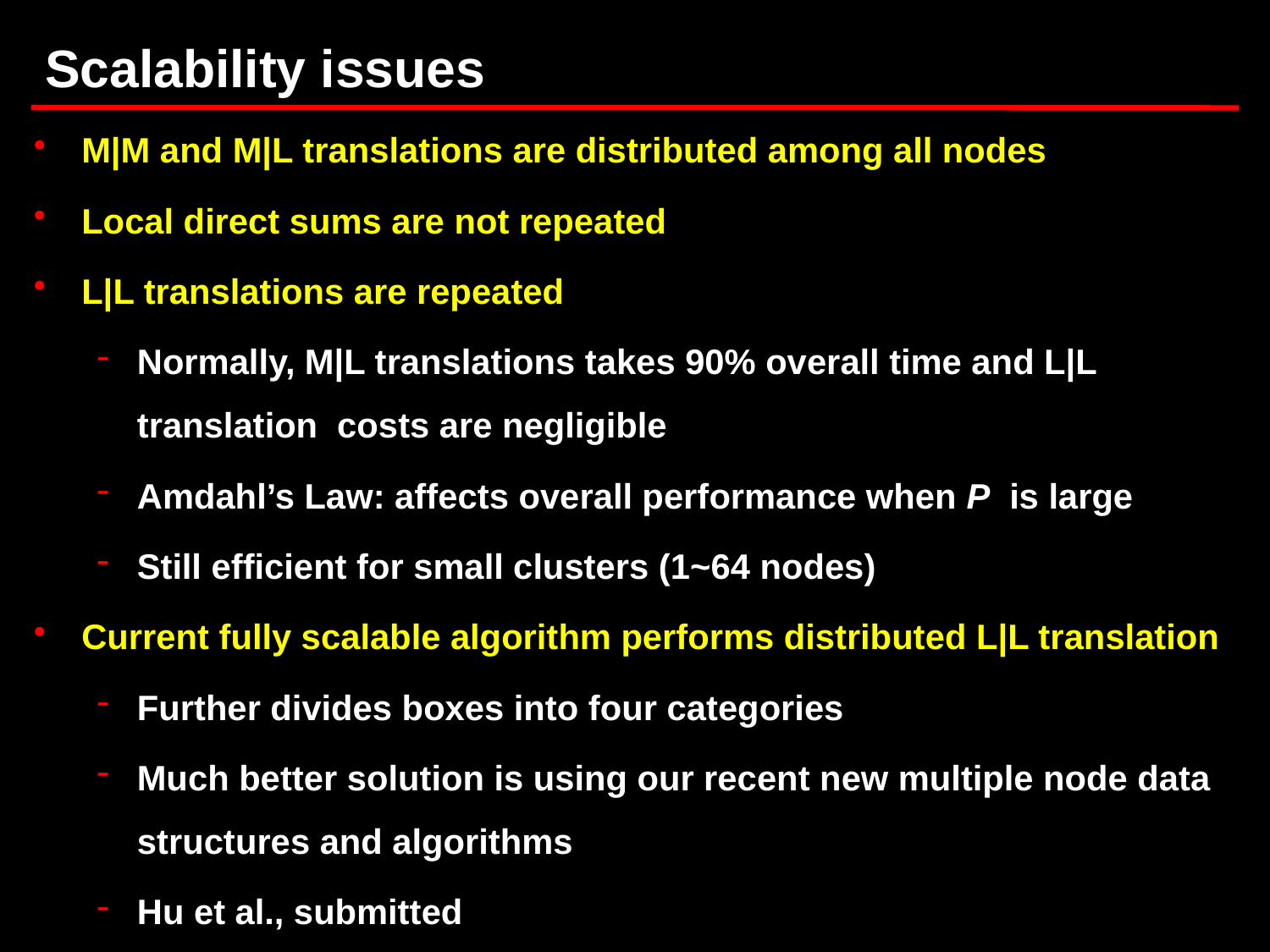

# Scalability issues
M|M and M|L translations are distributed among all nodes
Local direct sums are not repeated
L|L translations are repeated
Normally, M|L translations takes 90% overall time and L|L translation  costs are negligible
Amdahl’s Law: affects overall performance when P  is large
Still efficient for small clusters (1~64 nodes)
Current fully scalable algorithm performs distributed L|L translation
Further divides boxes into four categories
Much better solution is using our recent new multiple node data structures and algorithms
Hu et al., submitted